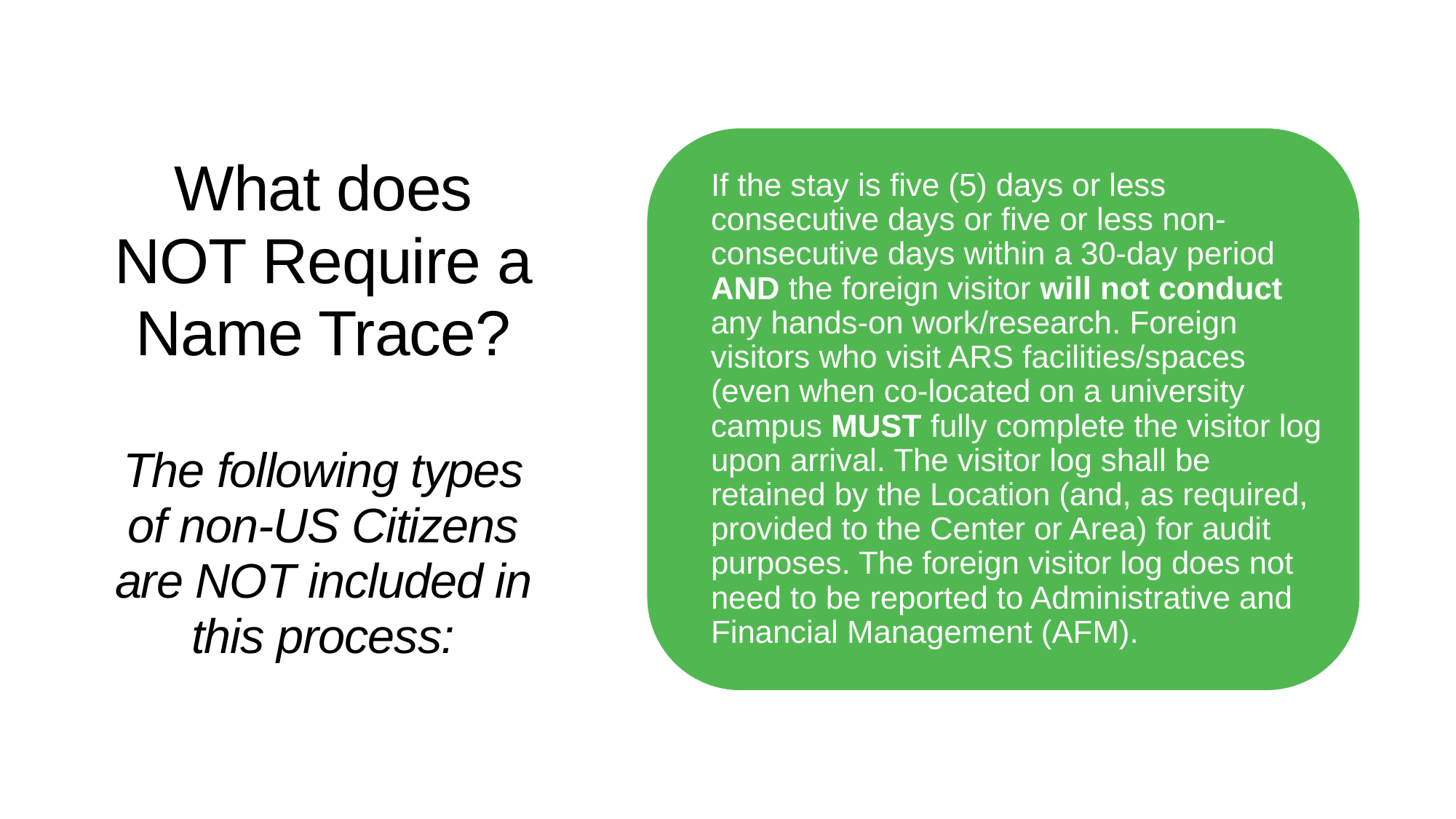

What does NOT Require a Name Trace?
The following types of non-US Citizens are NOT included in this process:
If the stay is five (5) days or less consecutive days or five or less non-consecutive days within a 30-day period AND the foreign visitor will not conduct any hands-on work/research. Foreign visitors who visit ARS facilities/spaces (even when co-located on a university campus MUST fully complete the visitor log upon arrival. The visitor log shall be retained by the Location (and, as required, provided to the Center or Area) for audit purposes. The foreign visitor log does not need to be reported to Administrative and Financial Management (AFM).
9